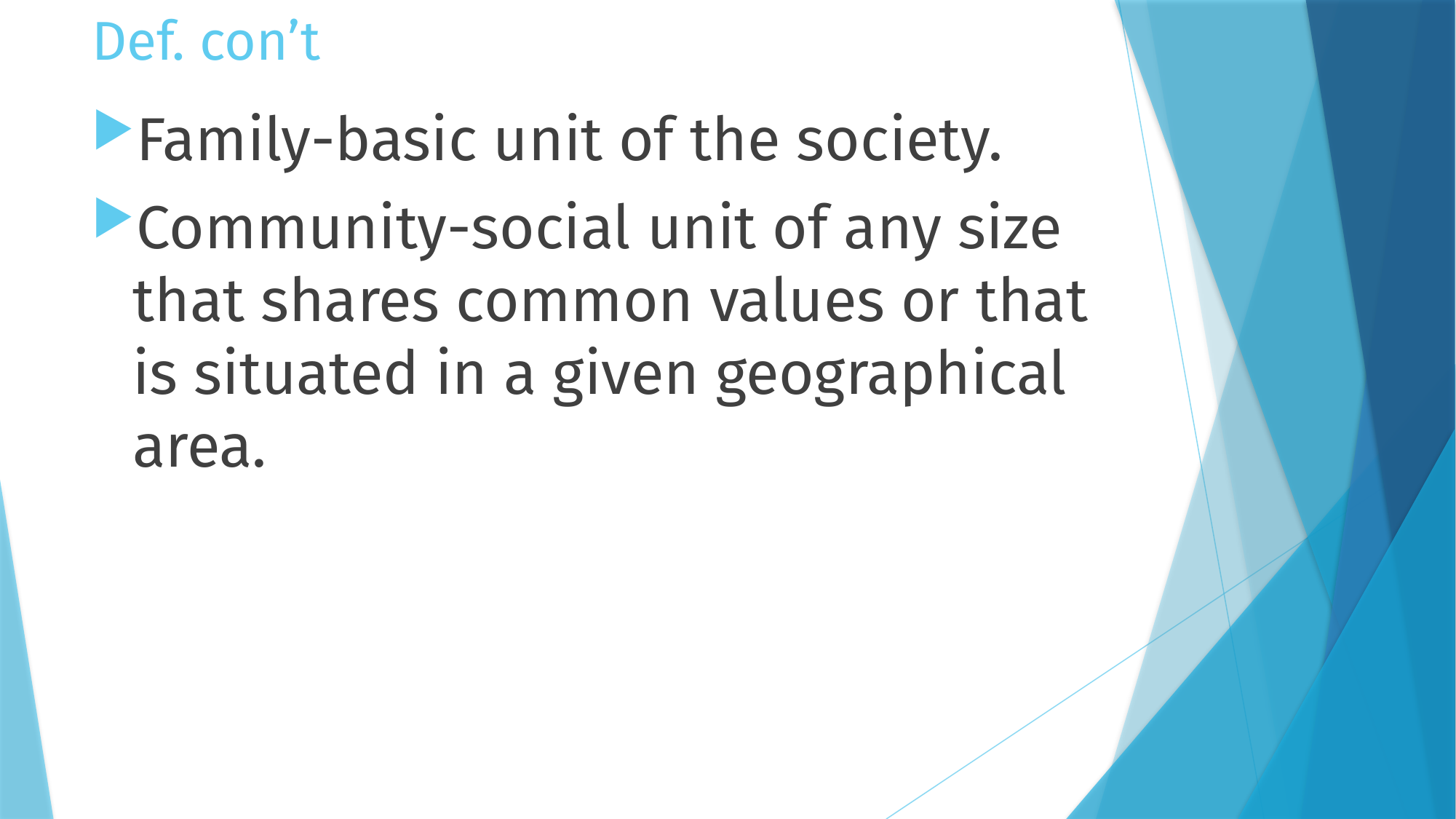

# Def. con’t
Family-basic unit of the society.
Community-social unit of any size that shares common values or that is situated in a given geographical area.